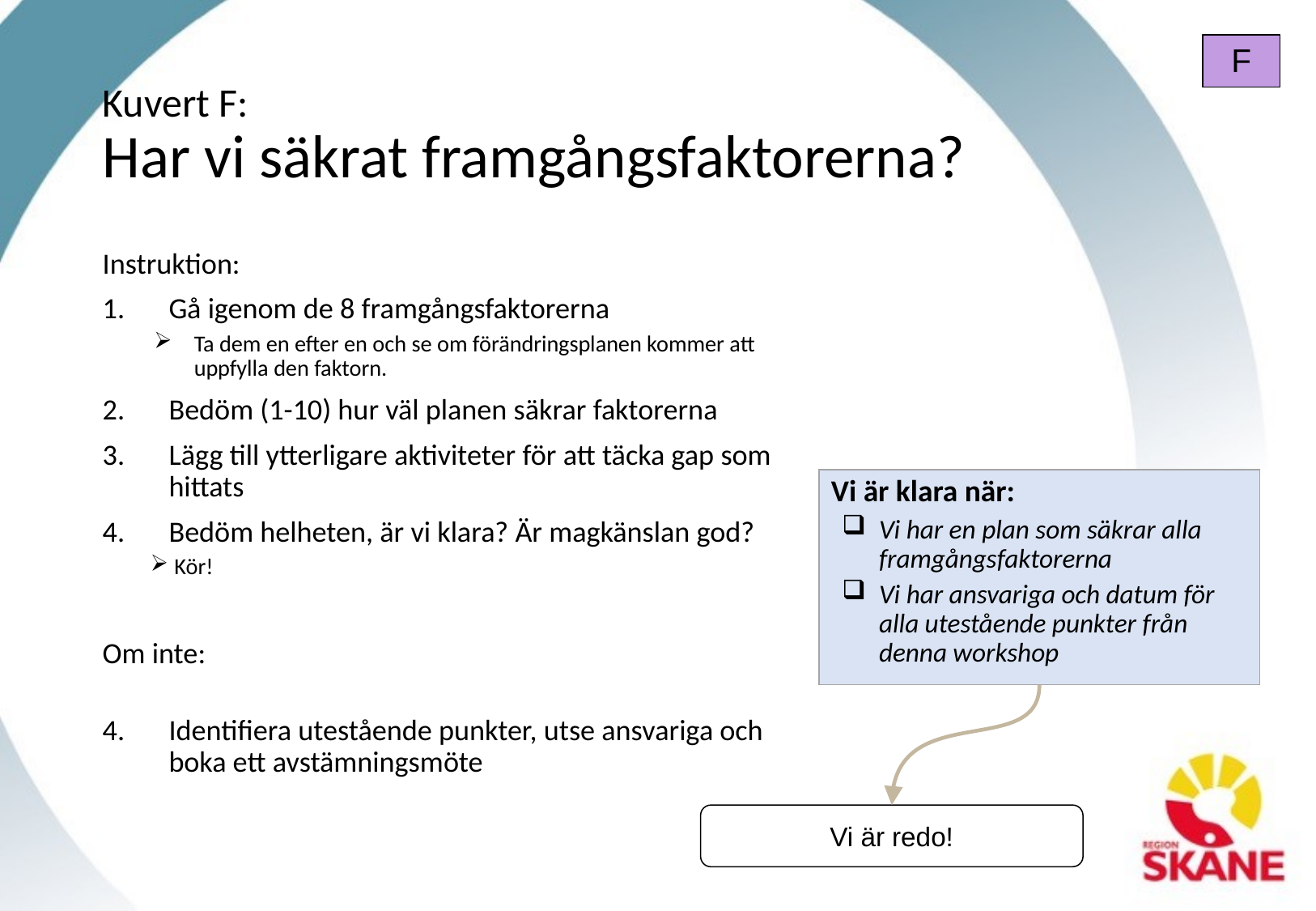

F
# Kuvert F: Har vi säkrat framgångsfaktorerna?
Instruktion:
Gå igenom de 8 framgångsfaktorerna
Ta dem en efter en och se om förändringsplanen kommer att uppfylla den faktorn.
Bedöm (1-10) hur väl planen säkrar faktorerna
Lägg till ytterligare aktiviteter för att täcka gap som hittats
Bedöm helheten, är vi klara? Är magkänslan god?
Kör!

Om inte:
Identifiera utestående punkter, utse ansvariga och boka ett avstämningsmöte
Vi är klara när:
Vi har en plan som säkrar alla framgångsfaktorerna
Vi har ansvariga och datum för alla utestående punkter från denna workshop
Vi är redo!